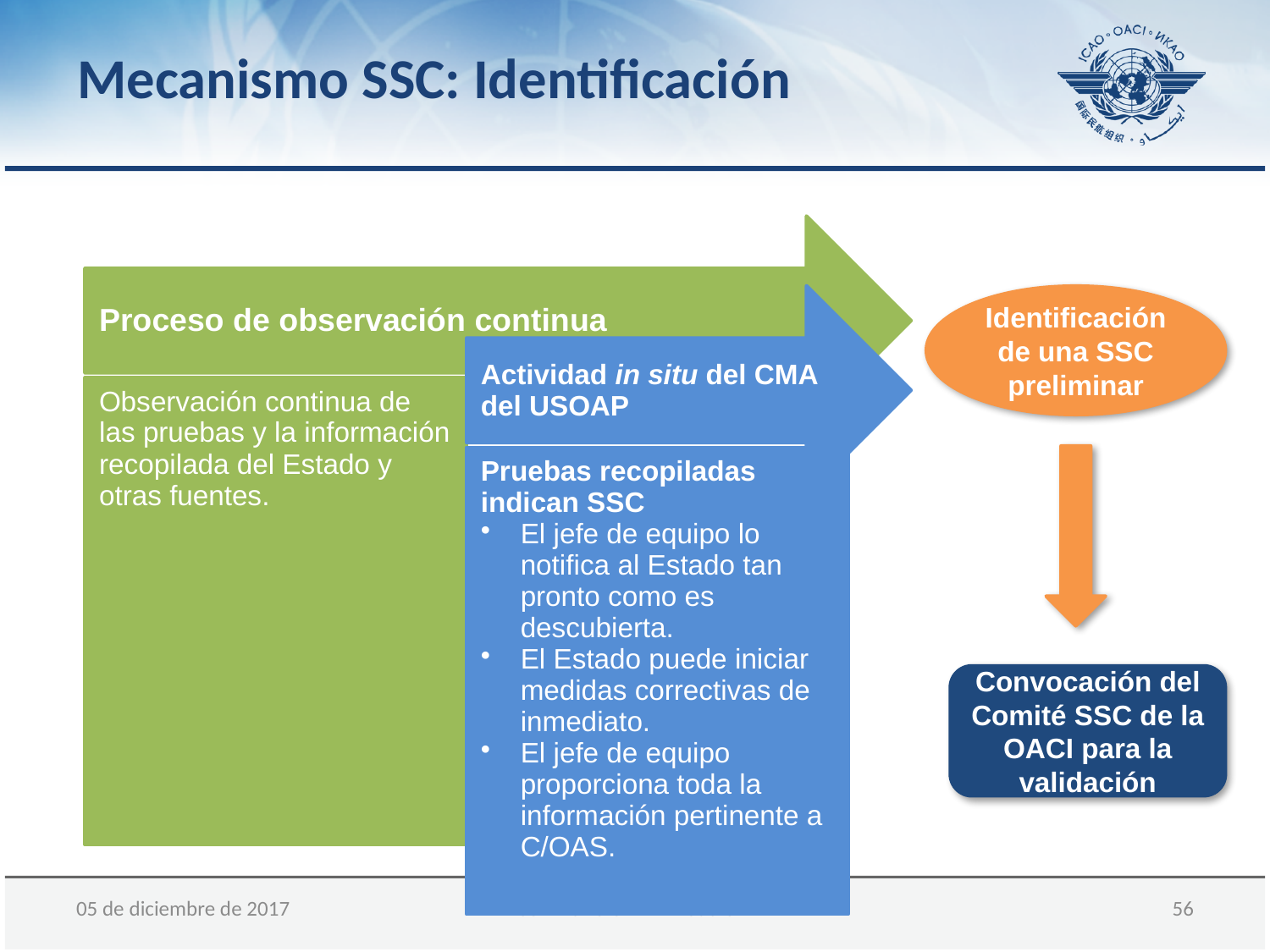

Mecanismo SSC: Identificación
Proceso de observación continua
Observación continua de las pruebas y la información recopilada del Estado y otras fuentes.
Actividad in situ del CMA del USOAP
Pruebas recopiladas indican SSC
El jefe de equipo lo notifica al Estado tan pronto como es descubierta.
El Estado puede iniciar medidas correctivas de inmediato.
El jefe de equipo proporciona toda la información pertinente a C/OAS.
Identificación de una SSC
preliminar

Convocación del Comité SSC de la OACI para la validación
05 de diciembre de 2017
Seminario CMA - Módulo 2
 56